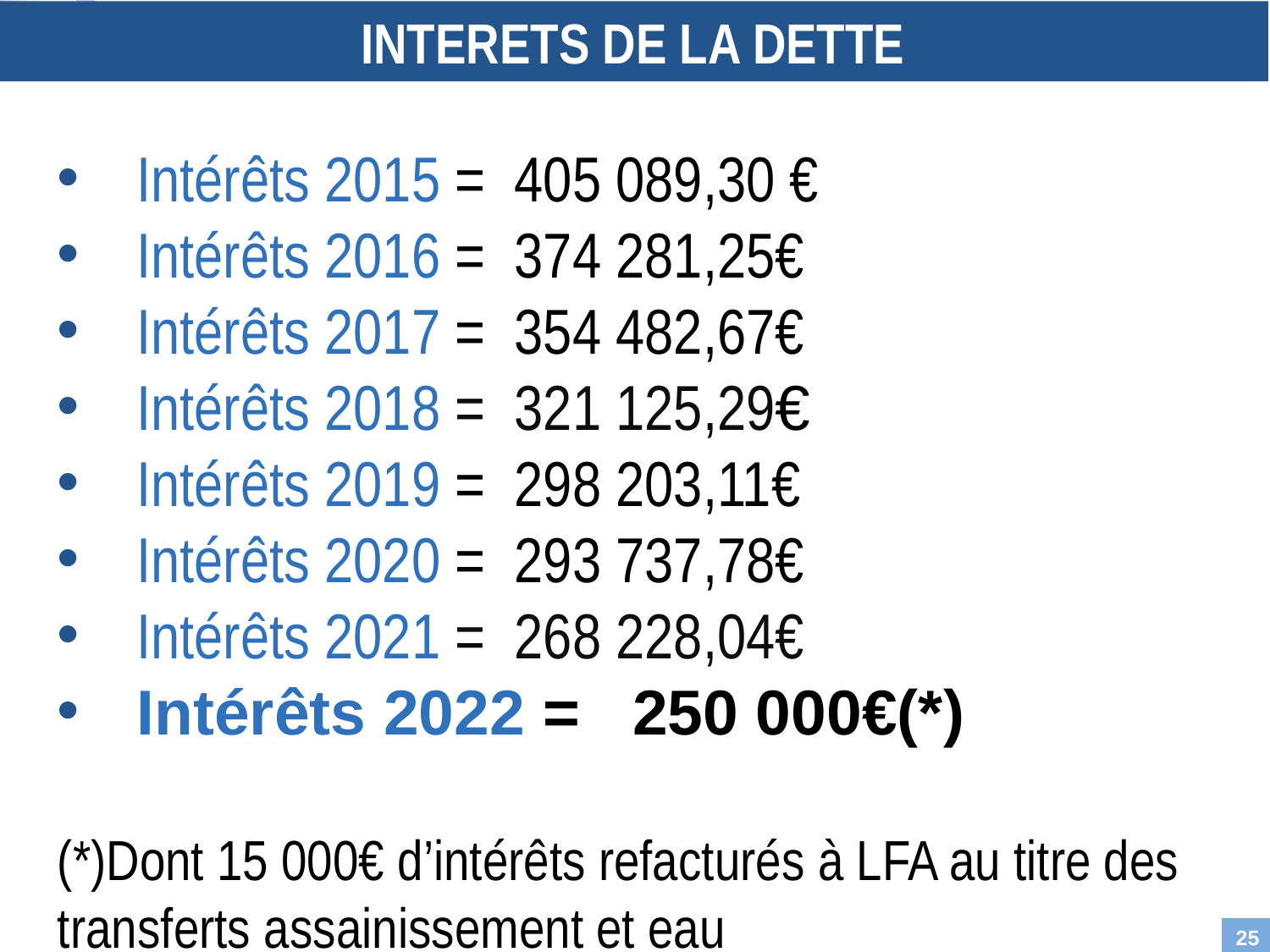

INTERETS DE LA DETTE
Intérêts 2015 =  405 089,30 €
Intérêts 2016 =  374 281,25€
Intérêts 2017 =  354 482,67€
Intérêts 2018 =  321 125,29€
Intérêts 2019 =  298 203,11€
Intérêts 2020 =  293 737,78€
Intérêts 2021 =  268 228,04€
Intérêts 2022 =   250 000€(*)

(*)Dont 15 000€ d’intérêts refacturés à LFA au titre des transferts assainissement et eau
25